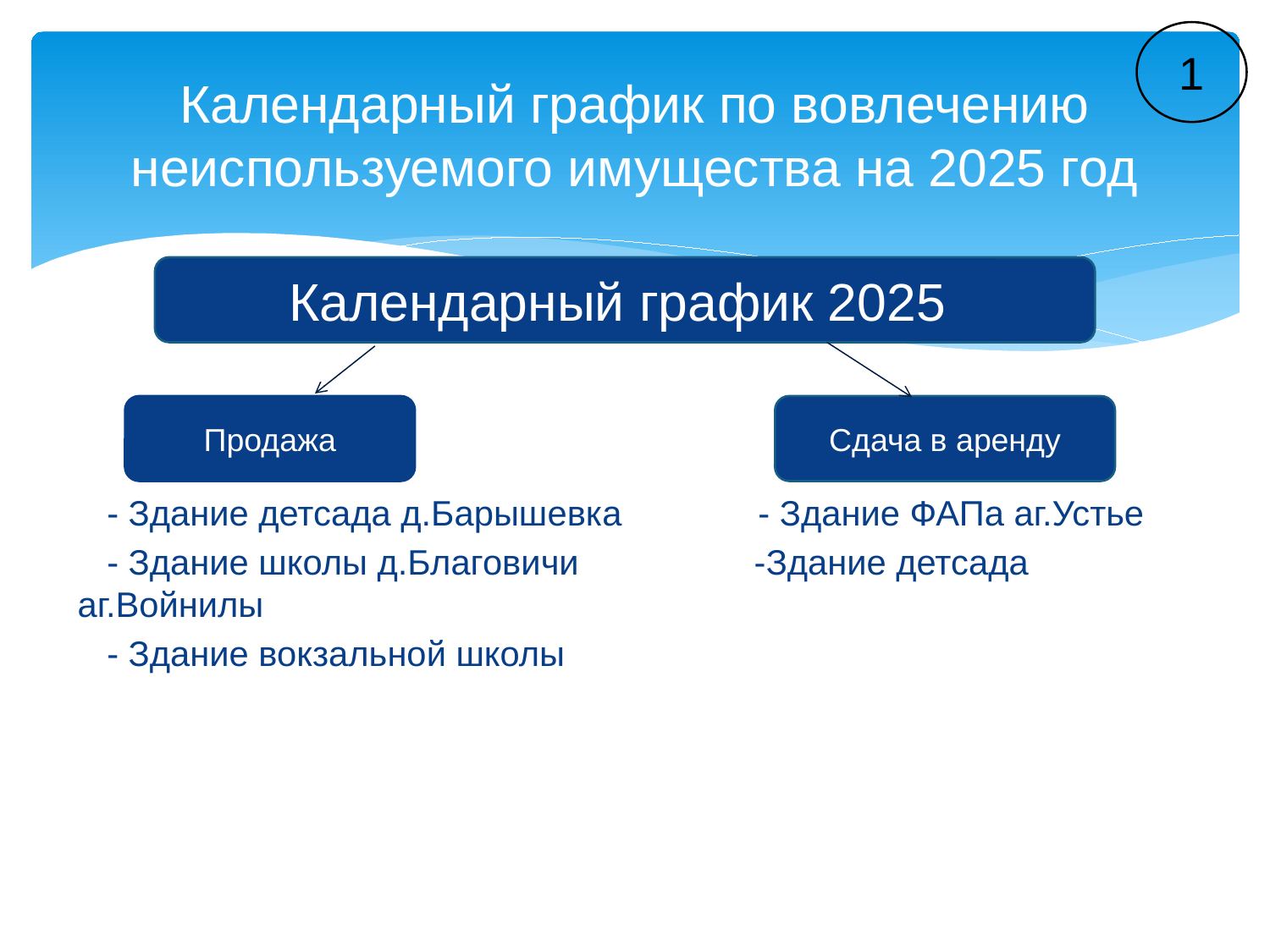

1
# Календарный график по вовлечению неиспользуемого имущества на 2025 год

   - Здание детсада д.Барышевка              - Здание ФАПа аг.Устье
   - Здание школы д.Благовичи                  -Здание детсада аг.Войнилы
   - Здание вокзальной школы

Календарный график 2025
Продажа
Сдача в аренду